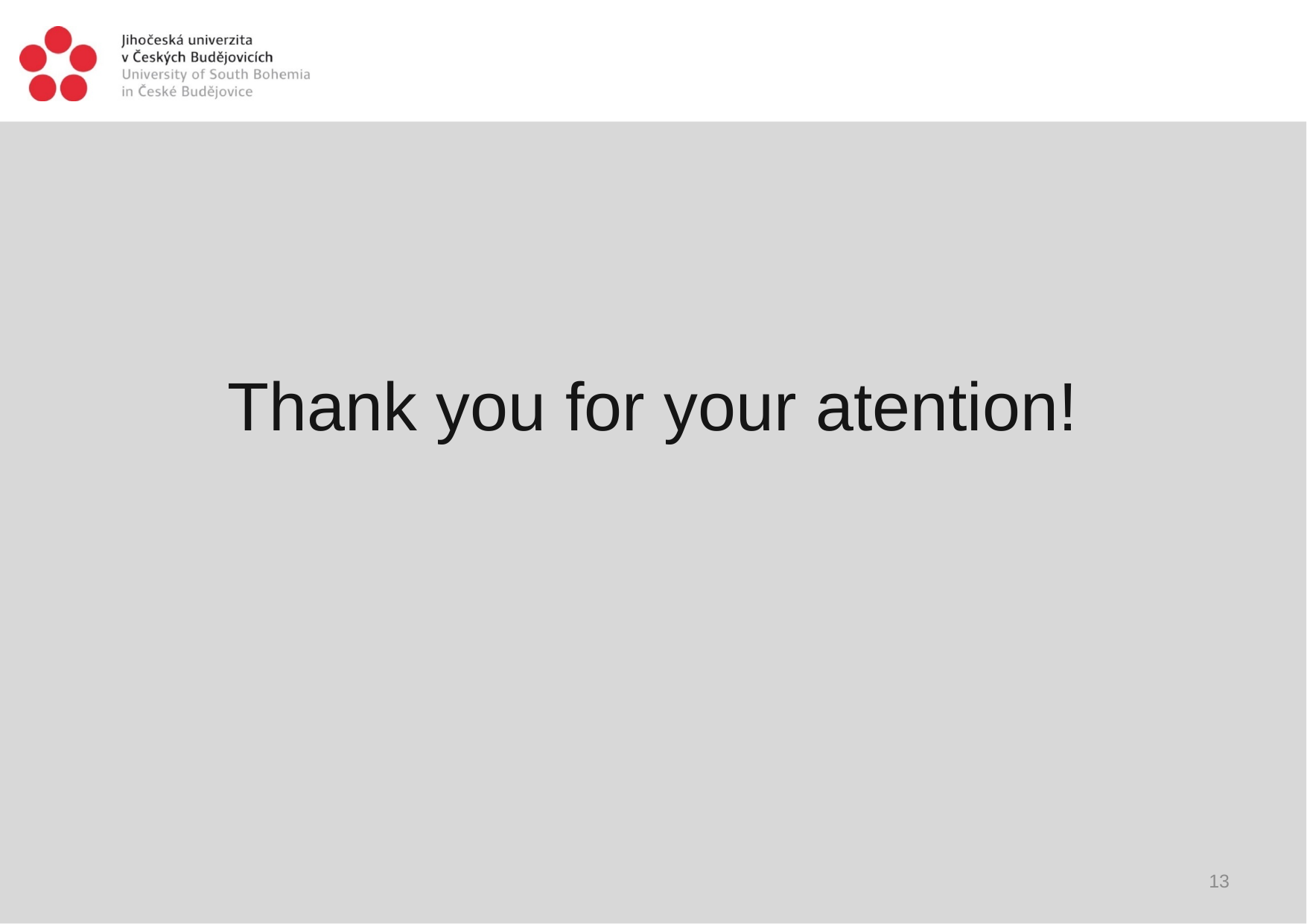

#

Thank you for your atention!
13